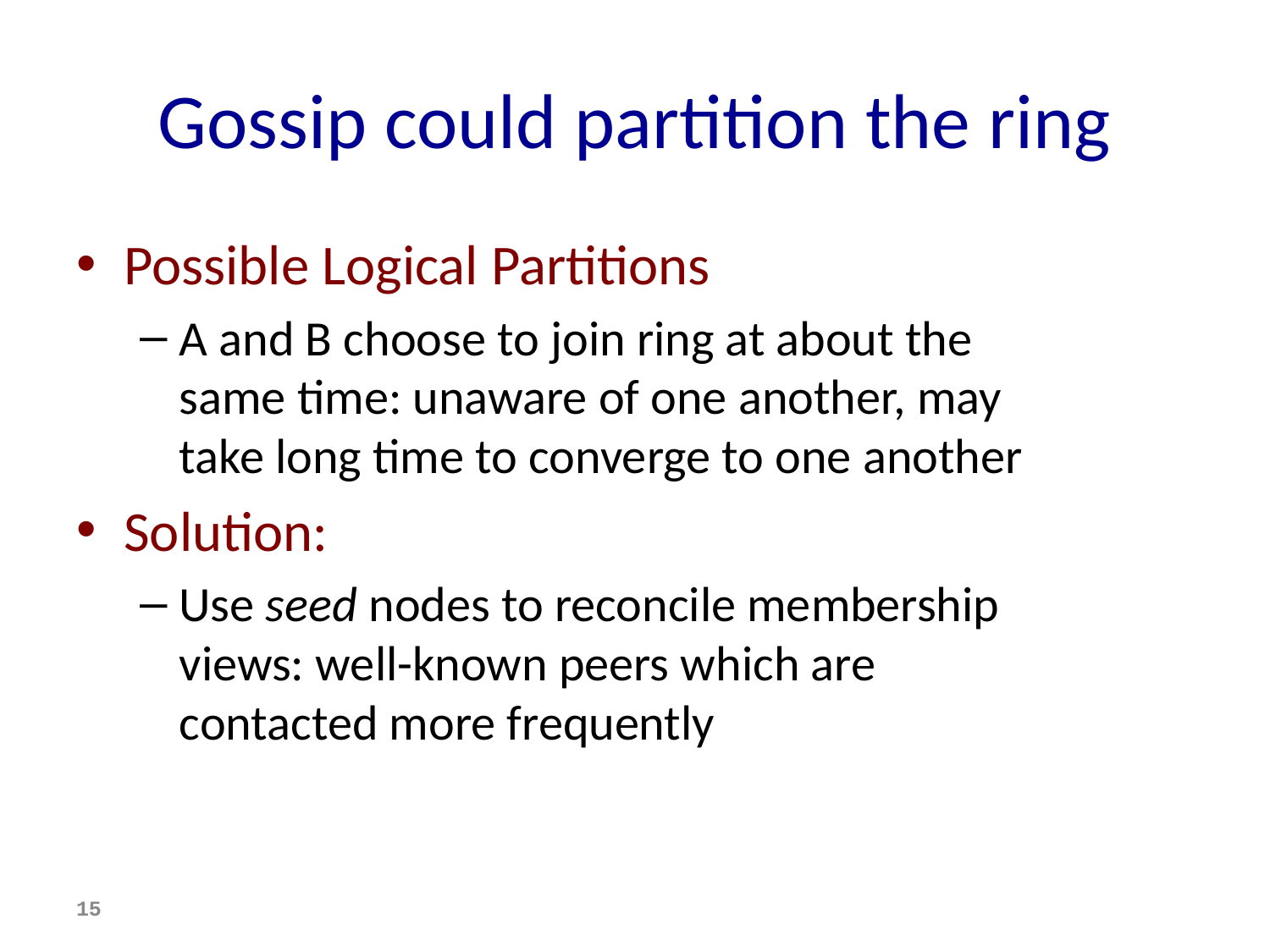

# Gossip could partition the ring
Possible Logical Partitions
A and B choose to join ring at about the same time: unaware of one another, may take long time to converge to one another
Solution:
Use seed nodes to reconcile membership views: well-known peers which are contacted more frequently

15